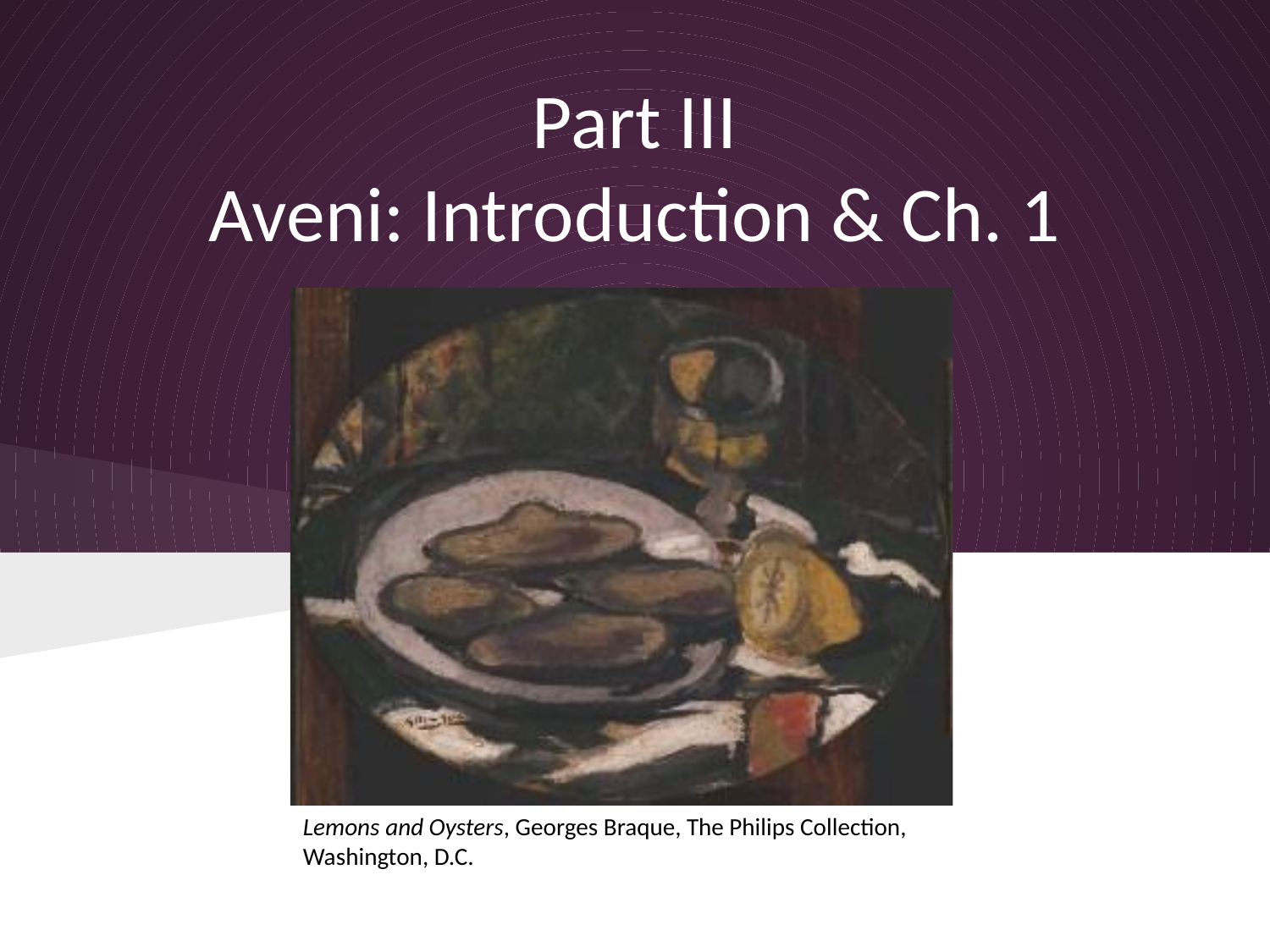

# Part III Aveni: Introduction & Ch. 1

Lemons and Oysters, Georges Braque, The Philips Collection,
Washington, D.C.